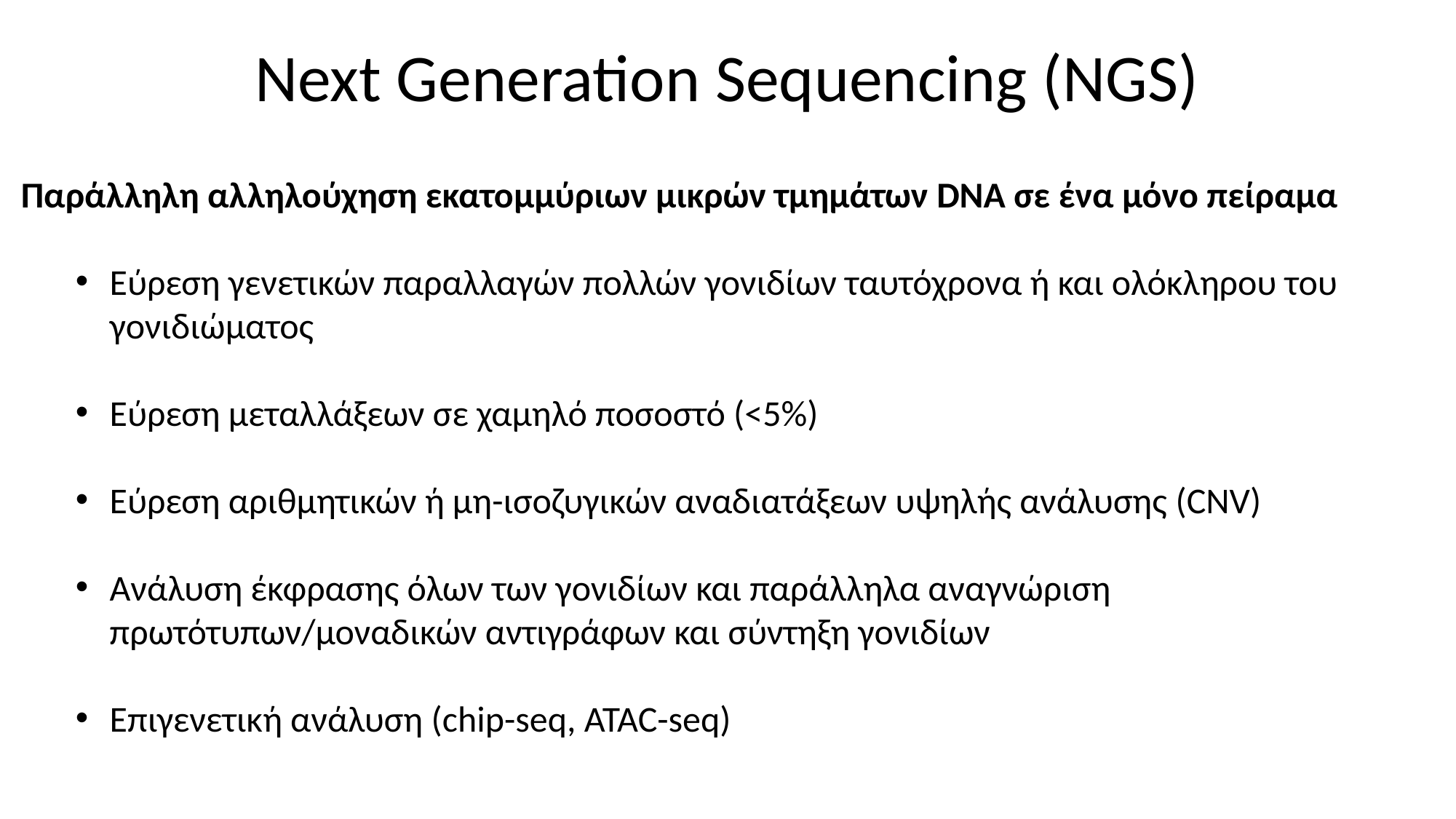

Next Generation Sequencing (NGS)
Παράλληλη αλληλούχηση εκατομμύριων μικρών τμημάτων DNA σε ένα μόνο πείραμα

Εύρεση γενετικών παραλλαγών πολλών γονιδίων ταυτόχρονα ή και ολόκληρου του γονιδιώματος

Εύρεση μεταλλάξεων σε χαμηλό ποσοστό (<5%)

Εύρεση αριθμητικών ή μη-ισοζυγικών αναδιατάξεων υψηλής ανάλυσης (CNV)

Ανάλυση έκφρασης όλων των γονιδίων και παράλληλα αναγνώριση πρωτότυπων/μοναδικών αντιγράφων και σύντηξη γονιδίων

Επιγενετική ανάλυση (chip-seq, ATAC-seq)